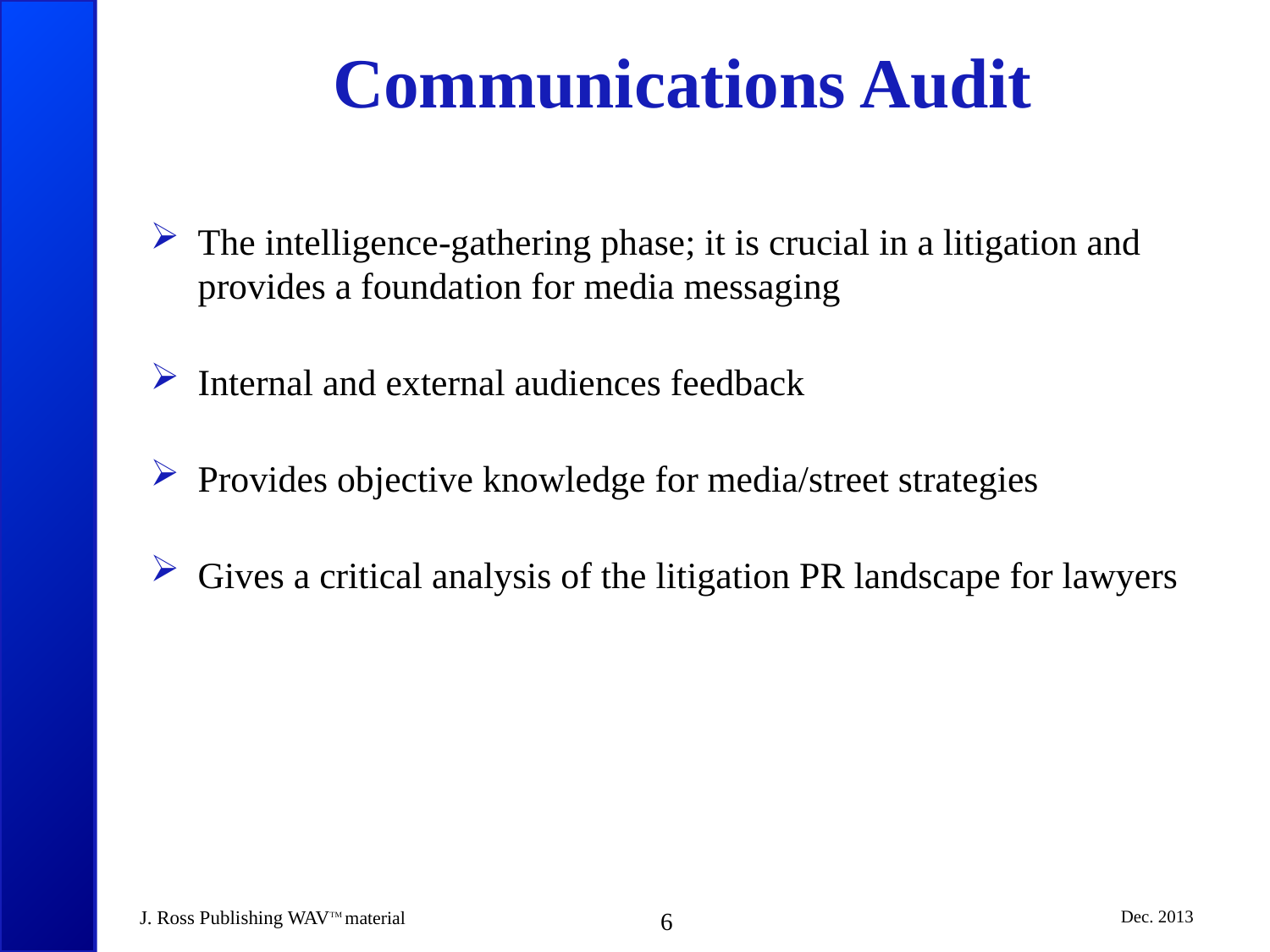

# Communications Audit
The intelligence-gathering phase; it is crucial in a litigation and provides a foundation for media messaging
Internal and external audiences feedback
Provides objective knowledge for media/street strategies
Gives a critical analysis of the litigation PR landscape for lawyers

J. Ross Publishing WAVTM material
6
Dec. 2013